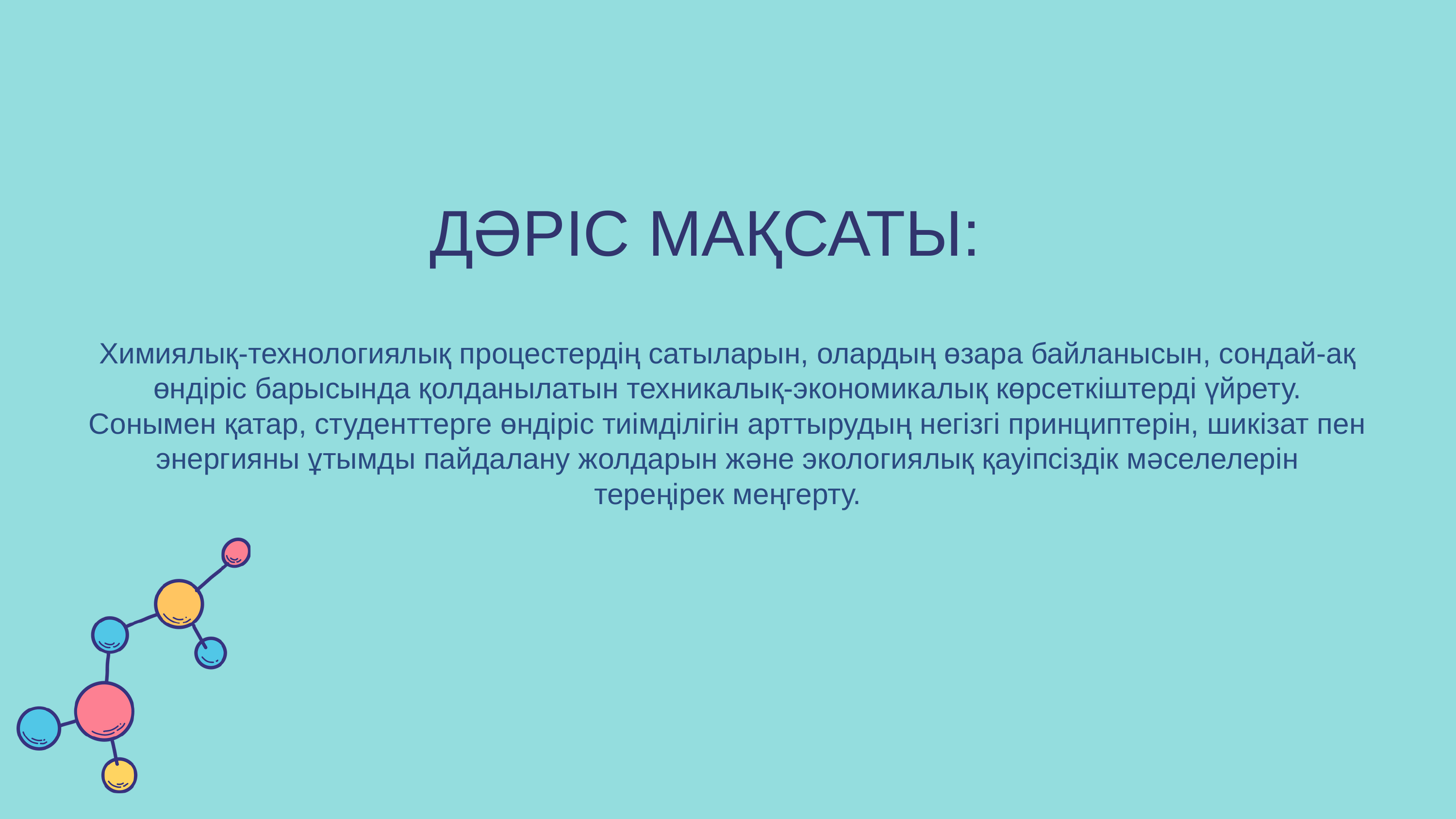

ДӘРІС МАҚСАТЫ:
Химиялық-технологиялық процестердің сатыларын, олардың өзара байланысын, сондай-ақ өндіріс барысында қолданылатын техникалық-экономикалық көрсеткіштерді үйрету. Сонымен қатар, студенттерге өндіріс тиімділігін арттырудың негізгі принциптерін, шикізат пен энергияны ұтымды пайдалану жолдарын және экологиялық қауіпсіздік мәселелерін тереңірек меңгерту.